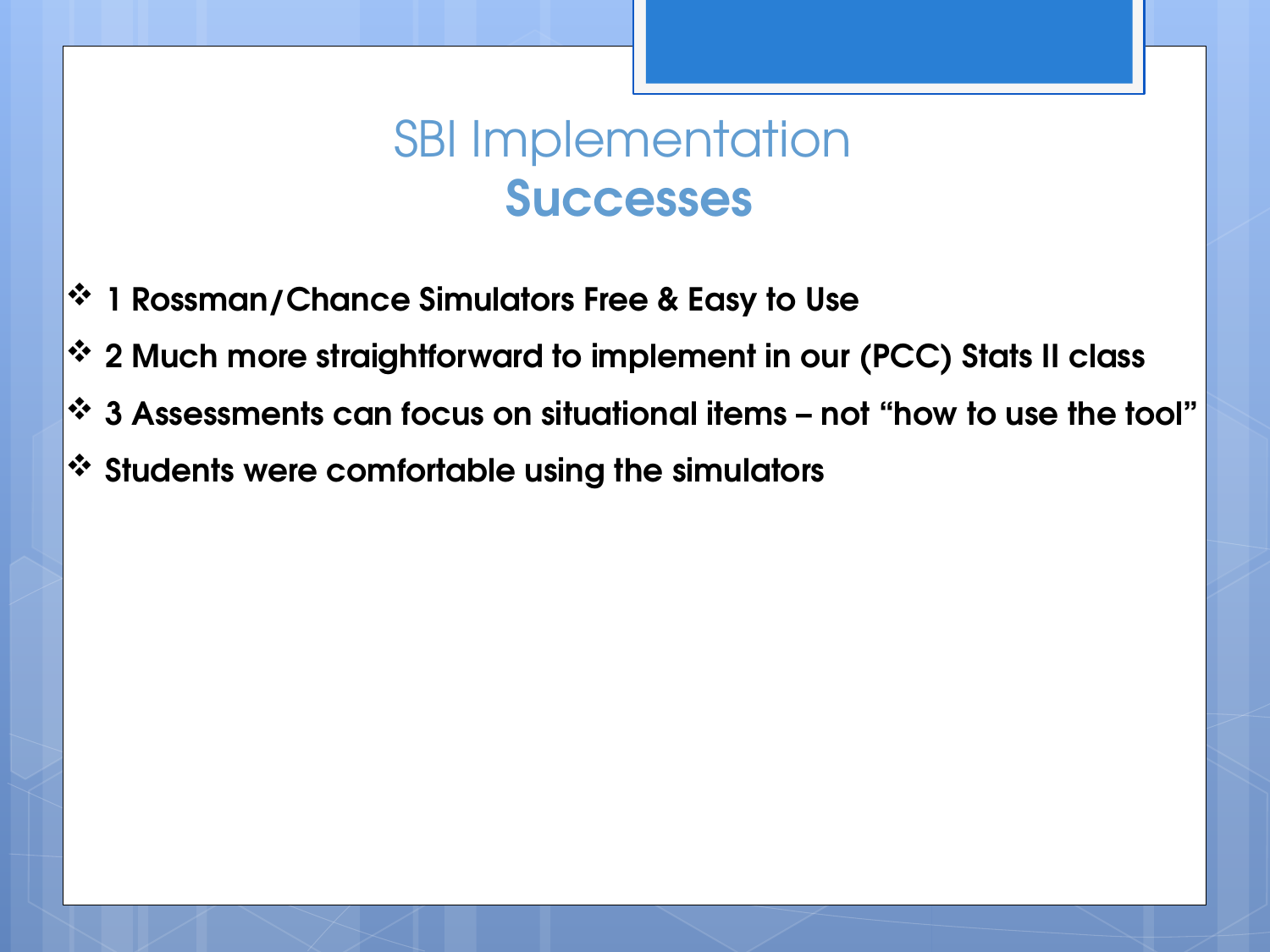

# SBI Implementation Successes
1 Rossman/Chance Simulators Free & Easy to Use
2 Much more straightforward to implement in our (PCC) Stats II class
3 Assessments can focus on situational items – not “how to use the tool”
Students were comfortable using the simulators